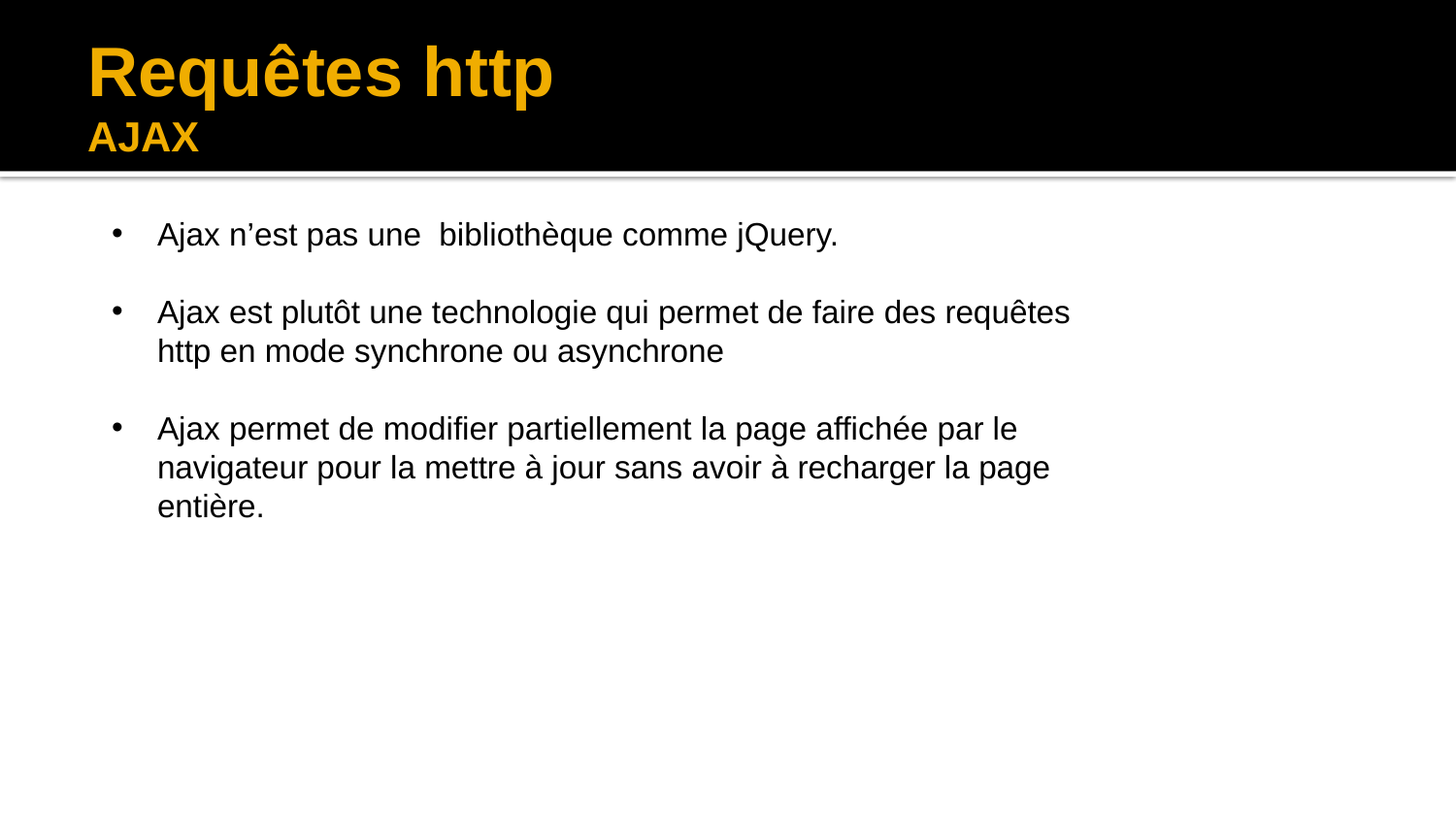

# Requêtes http AJAX

Ajax n’est pas une  bibliothèque comme jQuery.

Ajax est plutôt une technologie qui permet de faire des requêtes http en mode synchrone ou asynchrone

Ajax permet de modifier partiellement la page affichée par le navigateur pour la mettre à jour sans avoir à recharger la page entière.